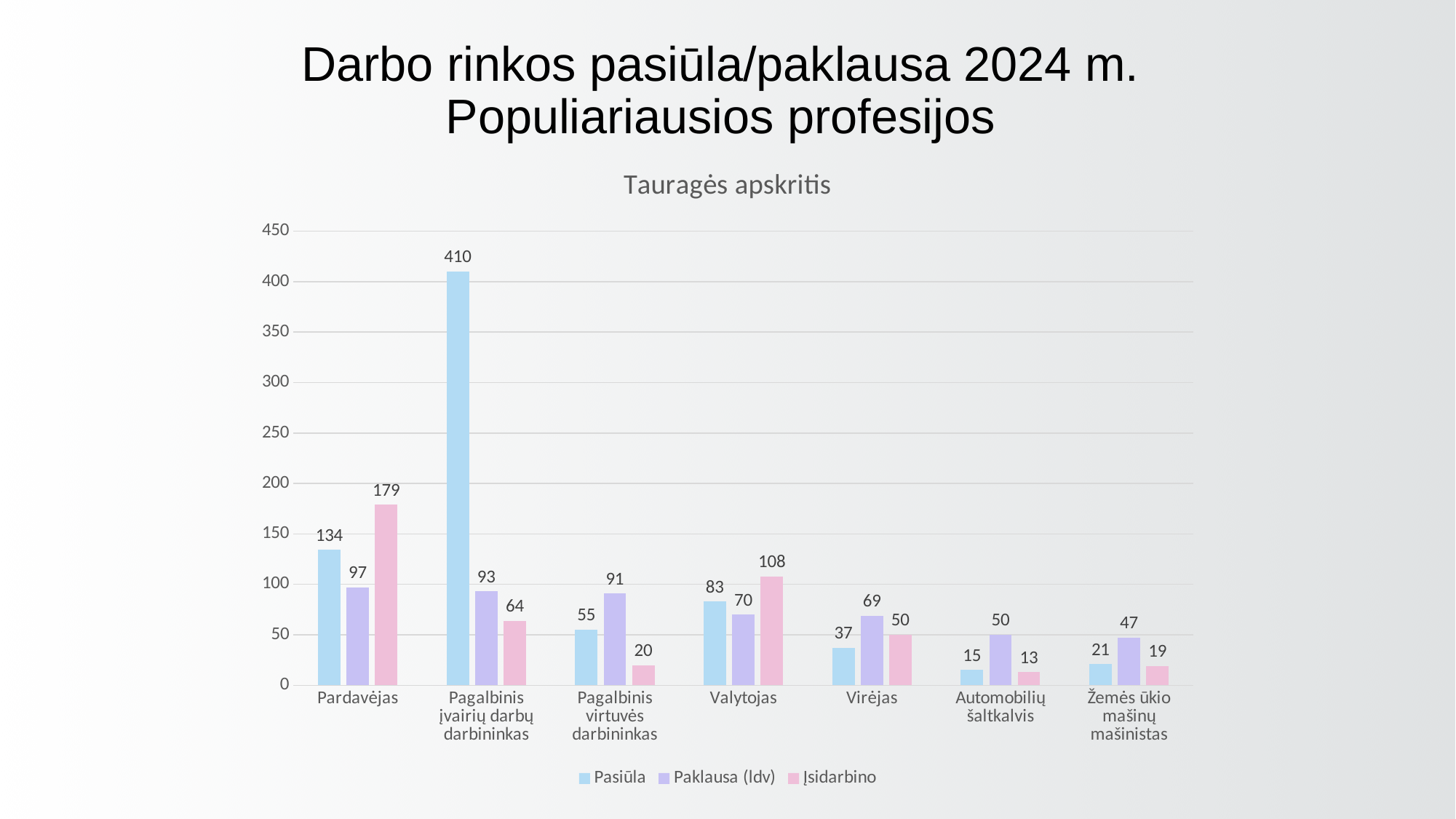

# Darbo rinkos pasiūla/paklausa 2024 m. Populiariausios profesijos

### Chart: Tauragės apskritis

| Category | Pasiūla | Paklausa (ldv) | Įsidarbino |
|---|---|---|---|
| Pardavėjas | 134.0 | 97.0 | 179.0 |
| Pagalbinis įvairių darbų darbininkas | 410.0 | 93.0 | 64.0 |
| Pagalbinis virtuvės darbininkas | 55.0 | 91.0 | 20.0 |
| Valytojas | 83.0 | 70.0 | 108.0 |
| Virėjas | 37.0 | 69.0 | 50.0 |
| Automobilių šaltkalvis | 15.0 | 50.0 | 13.0 |
| Žemės ūkio mašinų mašinistas | 21.0 | 47.0 | 19.0 |